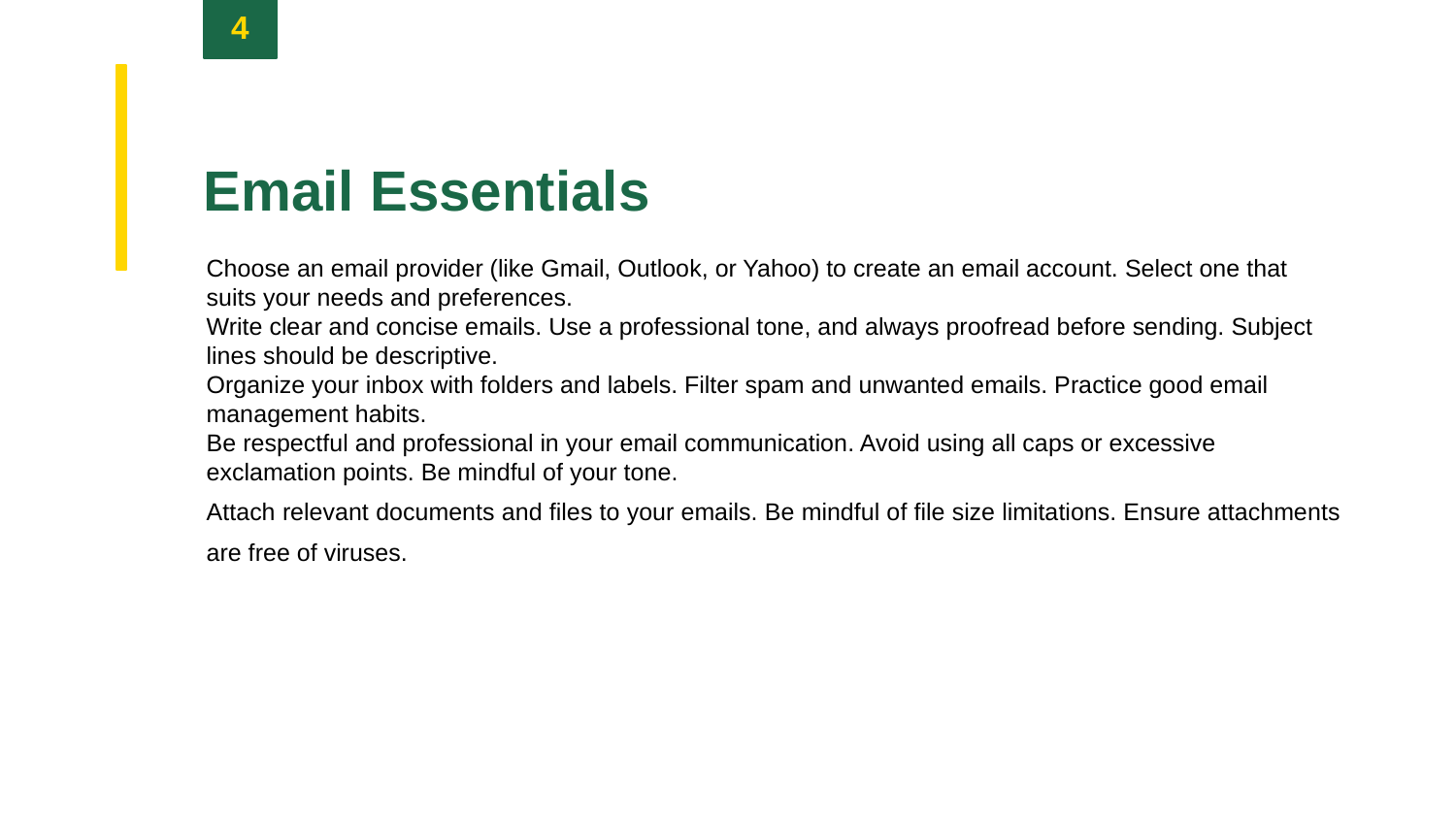

4

Email Essentials
Choose an email provider (like Gmail, Outlook, or Yahoo) to create an email account. Select one that suits your needs and preferences.
Write clear and concise emails. Use a professional tone, and always proofread before sending. Subject lines should be descriptive.
Organize your inbox with folders and labels. Filter spam and unwanted emails. Practice good email management habits.
Be respectful and professional in your email communication. Avoid using all caps or excessive exclamation points. Be mindful of your tone.
Attach relevant documents and files to your emails. Be mindful of file size limitations. Ensure attachments are free of viruses.